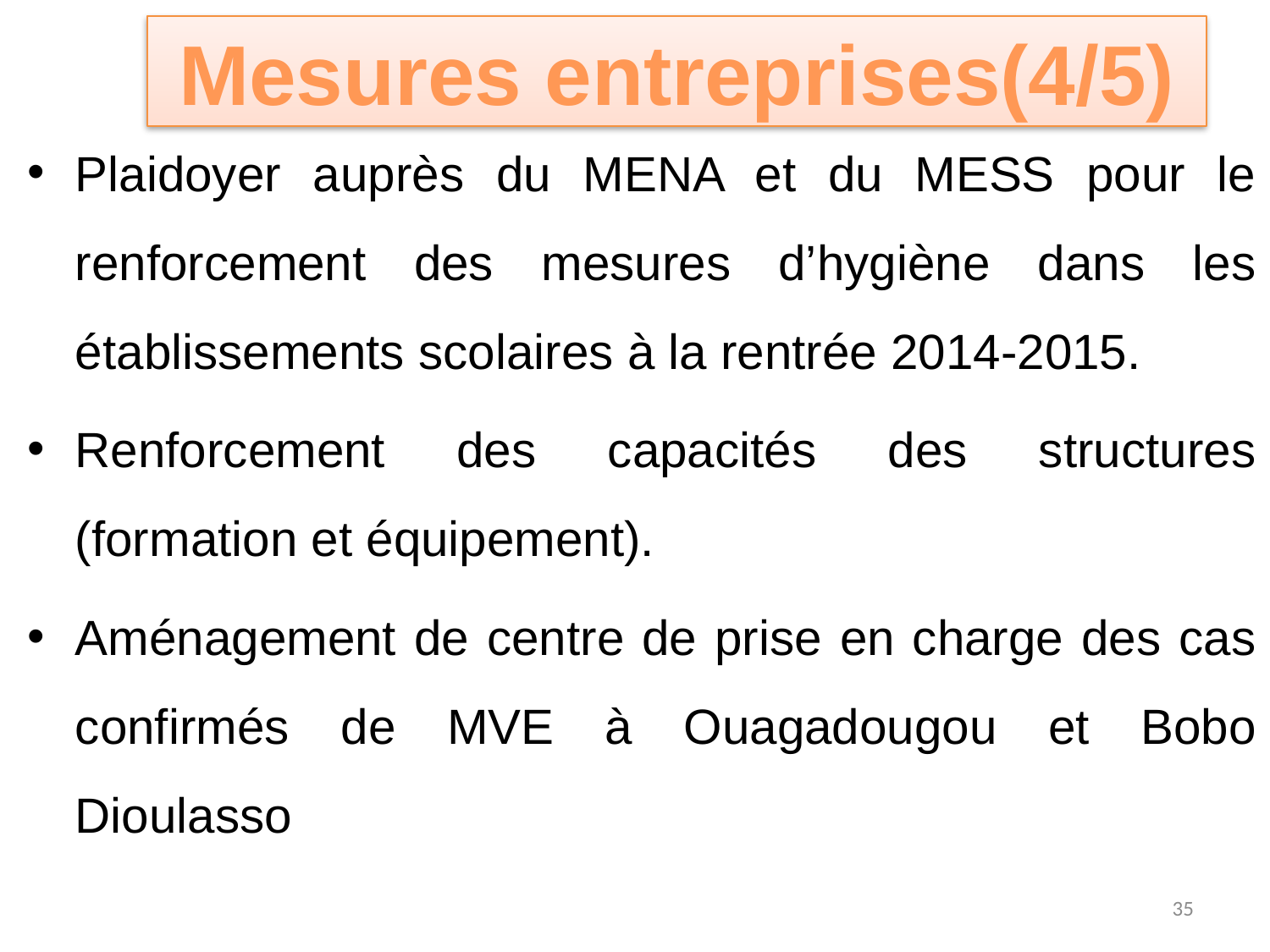

Mesures entreprises(4/5)

Plaidoyer auprès du MENA et du MESS pour le renforcement des mesures d’hygiène dans les établissements scolaires à la rentrée 2014-2015.
Renforcement des capacités des structures (formation et équipement).
Aménagement de centre de prise en charge des cas confirmés de MVE à Ouagadougou et Bobo Dioulasso

35